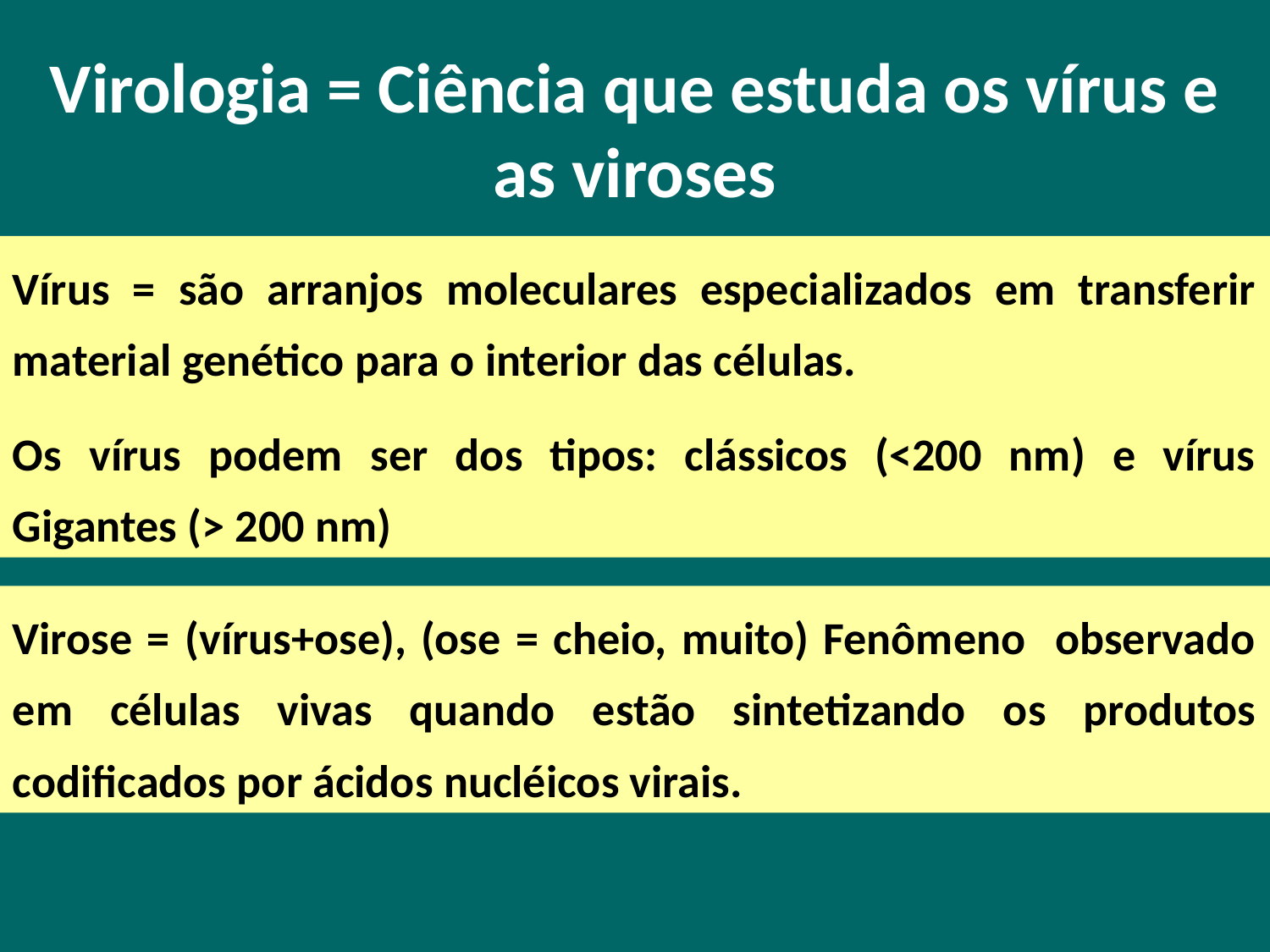

Virologia = Ciência que estuda os vírus e as viroses
Vírus = são arranjos moleculares especializados em transferir material genético para o interior das células.
Os vírus podem ser dos tipos: clássicos (<200 nm) e vírus Gigantes (> 200 nm)
Virose = (vírus+ose), (ose = cheio, muito) Fenômeno  observado em células vivas quando estão sintetizando os produtos codificados por ácidos nucléicos virais.